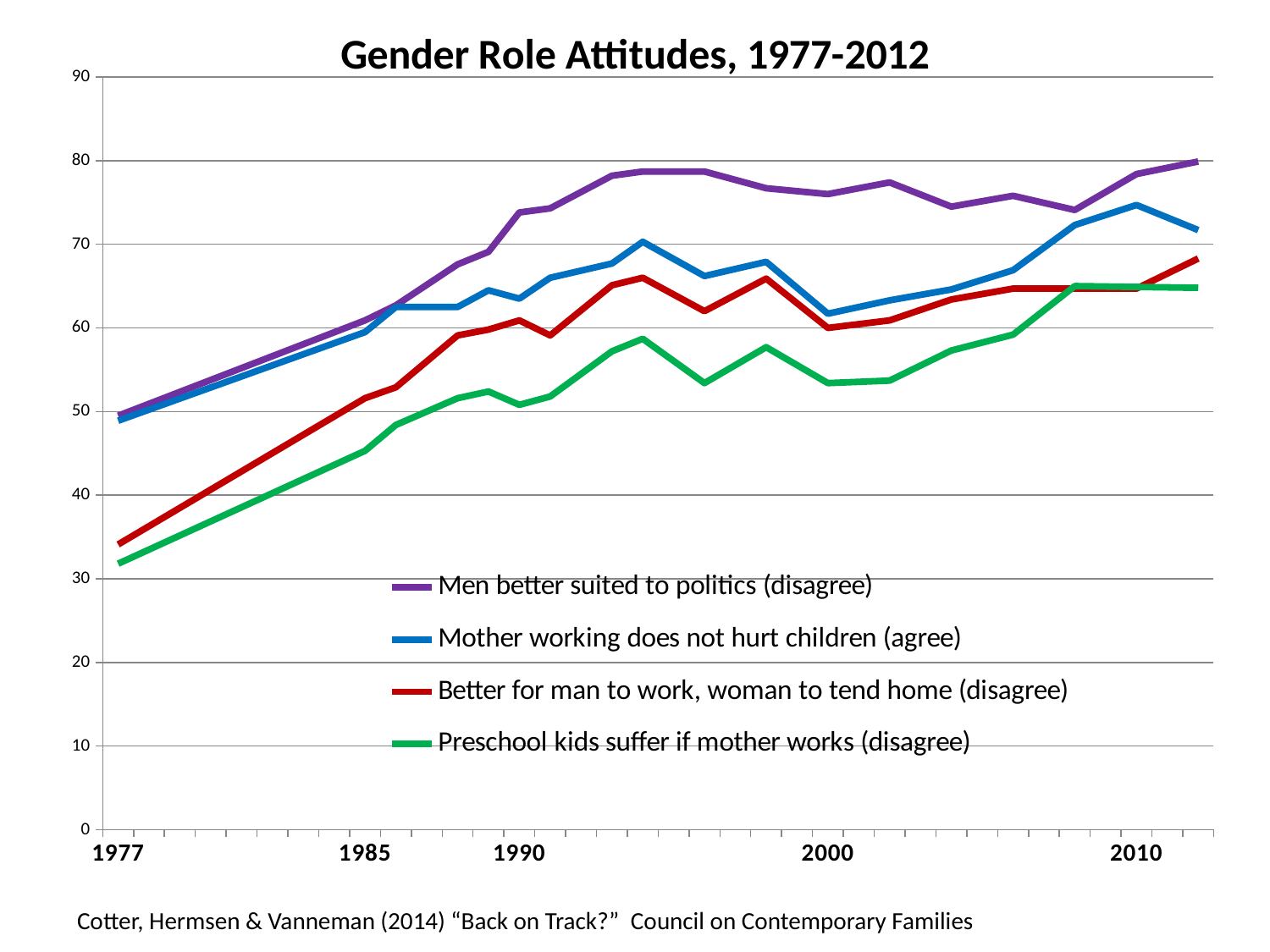

### Chart: Gender Role Attitudes, 1977-2012

| Category |  |  |  |  |
|---|---|---|---|---|
| 1977 | 49.5 | 48.9 | 34.1 | 31.79999999999999 |
|  | None | None | None | None |
|  | None | None | None | None |
|  | None | None | None | None |
|  | None | None | None | None |
|  | None | None | None | None |
|  | None | None | None | None |
|  | None | None | None | None |
| 1985 | 60.9 | 59.5 | 51.60000000000001 | 45.3 |
|  | 62.7 | 62.5 | 52.900000000000006 | 48.400000000000006 |
|  | None | None | None | None |
|  | 67.6 | 62.5 | 59.10000000000001 | 51.6 |
|  | 69.1 | 64.5 | 59.8 | 52.400000000000006 |
| 1990 | 73.8 | 63.5 | 60.9 | 50.8 |
|  | 74.3 | 66.0 | 59.1 | 51.8 |
|  | None | None | None | None |
|  | 78.2 | 67.7 | 65.1 | 57.2 |
|  | 78.7 | 70.3 | 66.0 | 58.7 |
|  | None | None | None | None |
|  | 78.7 | 66.2 | 62.0 | 53.4 |
|  | None | None | None | None |
|  | 76.7 | 67.9 | 65.9 | 57.7 |
|  | None | None | None | None |
| 2000 | 76.0 | 61.7 | 60.0 | 53.4 |
|  | None | None | None | None |
|  | 77.4 | 63.3 | 60.9 | 53.7 |
|  | None | None | None | None |
|  | 74.5 | 64.6 | 63.4 | 57.300000000000004 |
|  | None | None | None | None |
|  | 75.8 | 66.9 | 64.7 | 59.2 |
|  | None | None | None | None |
|  | 74.1 | 72.3 | 64.7 | 65.0 |
|  | None | None | None | None |
| 2010 | 78.4 | 74.7 | 64.7 | 64.89999999999999 |
|  | None | None | None | None |
|  | 79.9 | 71.7 | 68.3 | 64.8 |
Cotter, Hermsen & Vanneman (2014) “Back on Track?”  Council on Contemporary Families